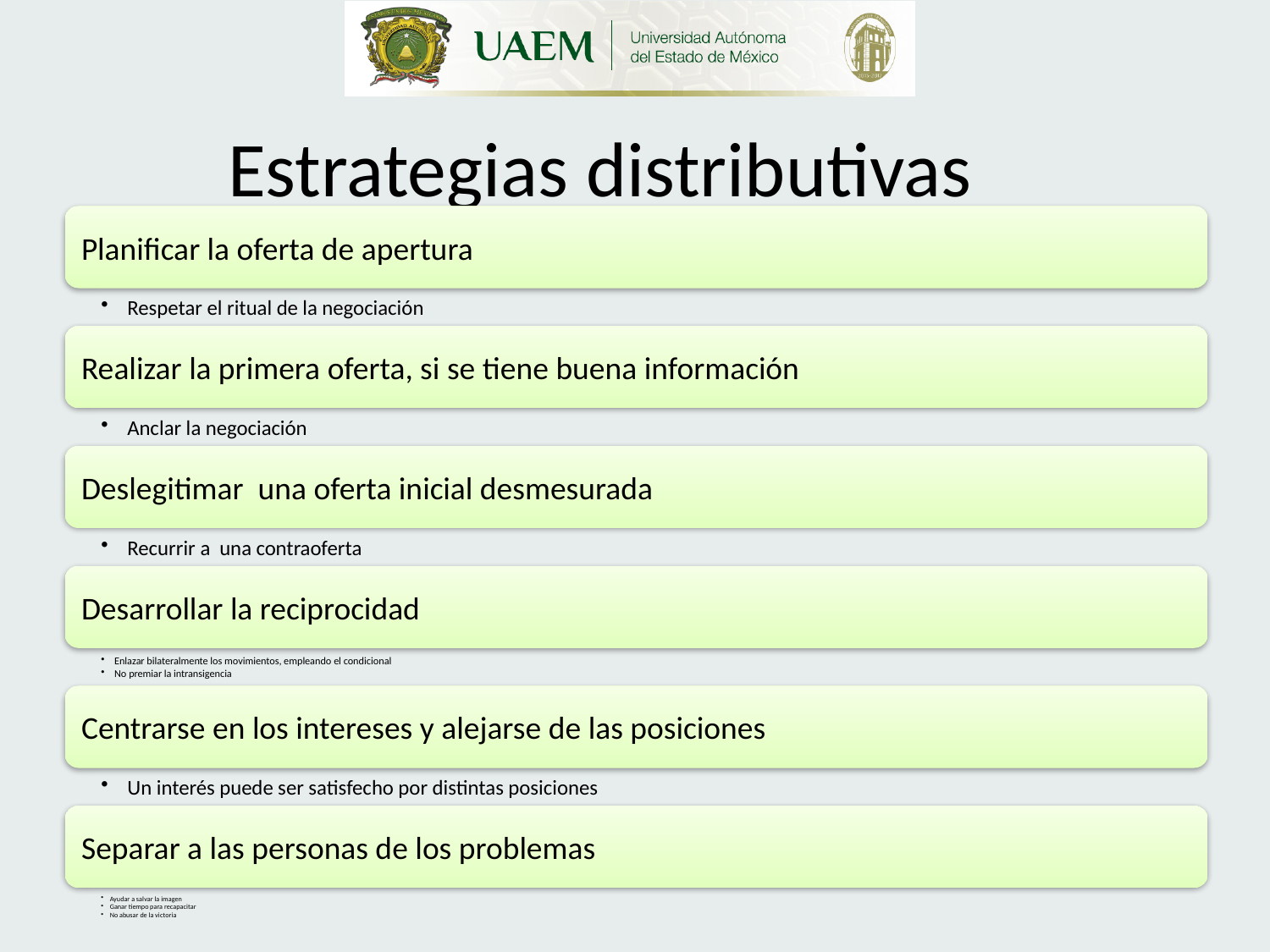

# Estrategias distributivas
Planificar la oferta de apertura
Respetar el ritual de la negociación
Realizar la primera oferta, si se tiene buena información
Anclar la negociación
Deslegitimar  una oferta inicial desmesurada
Recurrir a  una contraoferta
Desarrollar la reciprocidad
Enlazar bilateralmente los movimientos, empleando el condicional
No premiar la intransigencia
Centrarse en los intereses y alejarse de las posiciones
Un interés puede ser satisfecho por distintas posiciones
Separar a las personas de los problemas
Ayudar a salvar la imagen
Ganar tiempo para recapacitar
No abusar de la victoria